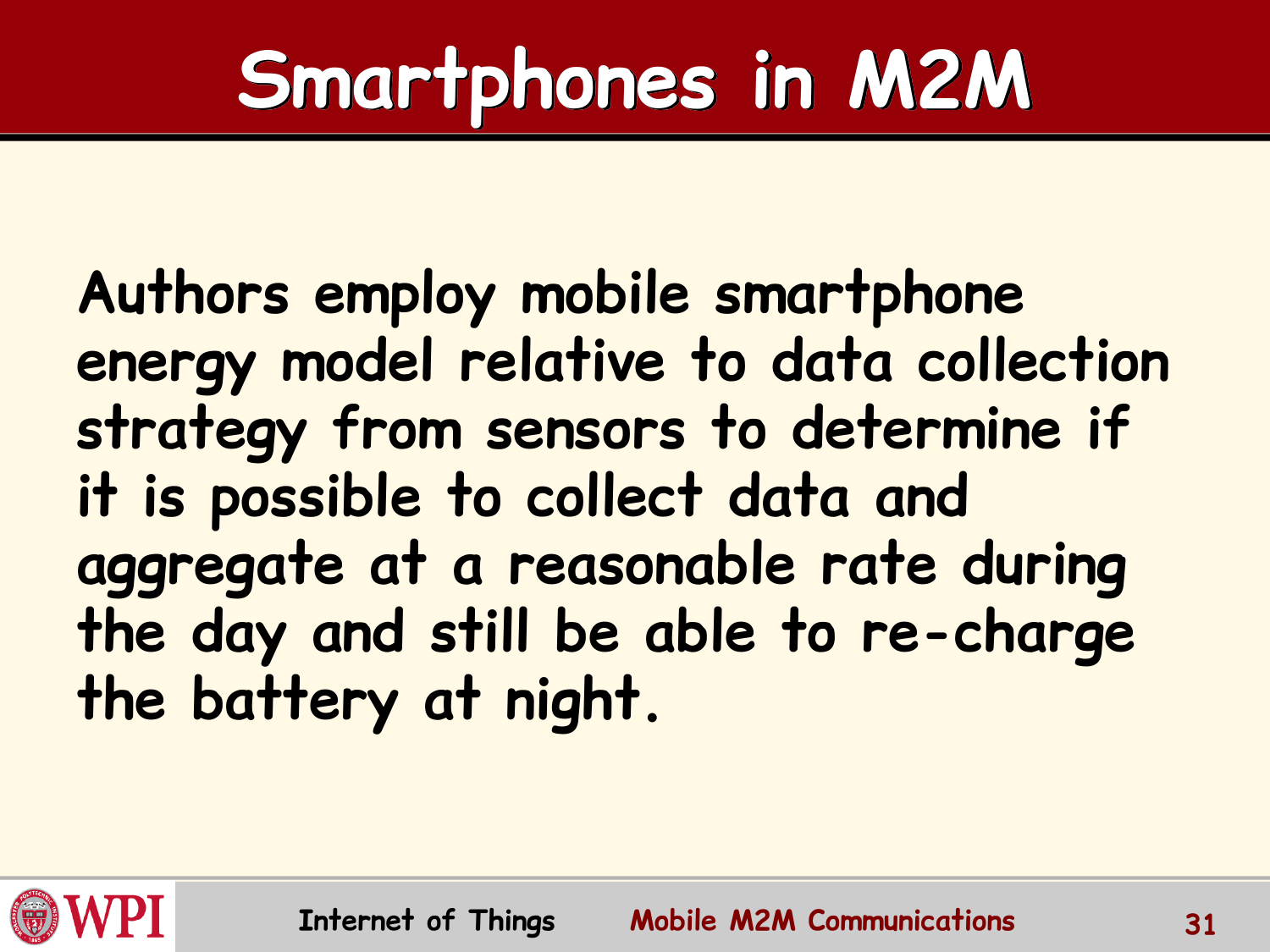

# Smartphones in M2M
Authors employ mobile smartphone energy model relative to data collection strategy from sensors to determine if it is possible to collect data and aggregate at a reasonable rate during the day and still be able to re-charge the battery at night.
Internet of Things      Mobile M2M Communications

31